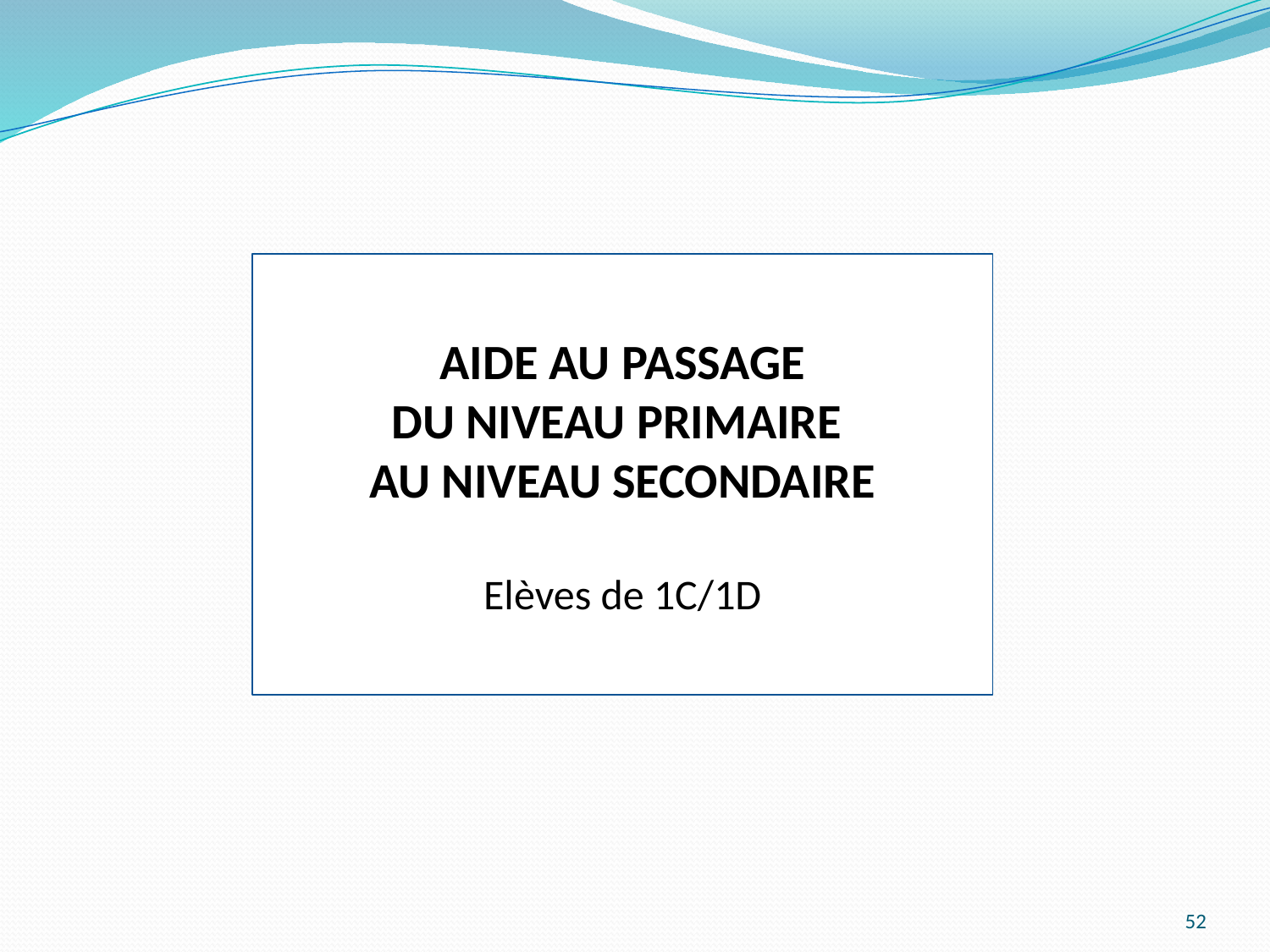

AIDE AU PASSAGE
DU NIVEAU PRIMAIRE
AU NIVEAU SECONDAIRE

Elèves de 1C/1D
52